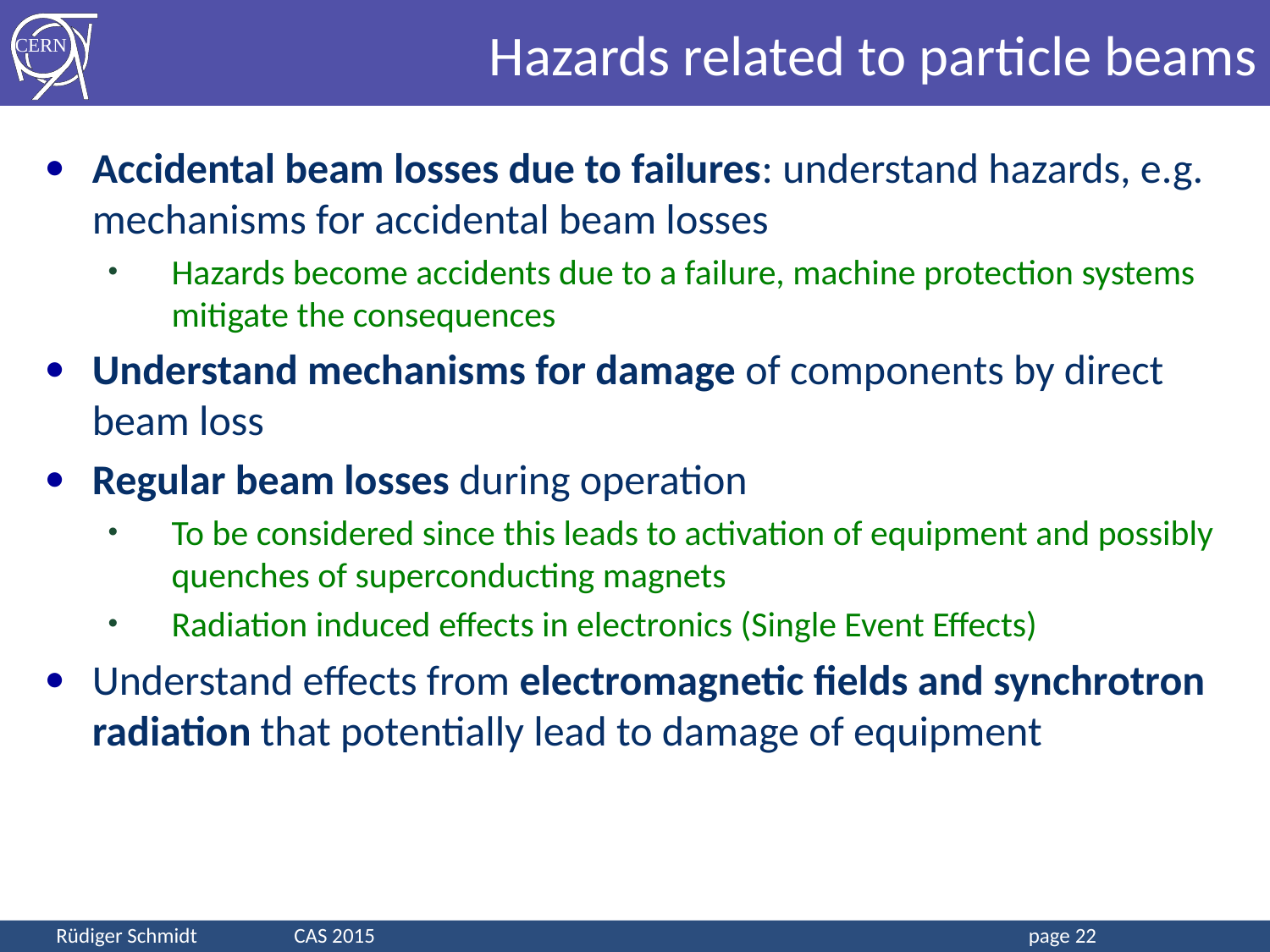

# Hazards related to particle beams
Accidental beam losses due to failures: understand hazards, e.g. mechanisms for accidental beam losses
Hazards become accidents due to a failure, machine protection systems mitigate the consequences
Understand mechanisms for damage of components by direct beam loss
Regular beam losses during operation
To be considered since this leads to activation of equipment and possibly quenches of superconducting magnets
Radiation induced effects in electronics (Single Event Effects)
Understand effects from electromagnetic fields and synchrotron radiation that potentially lead to damage of equipment